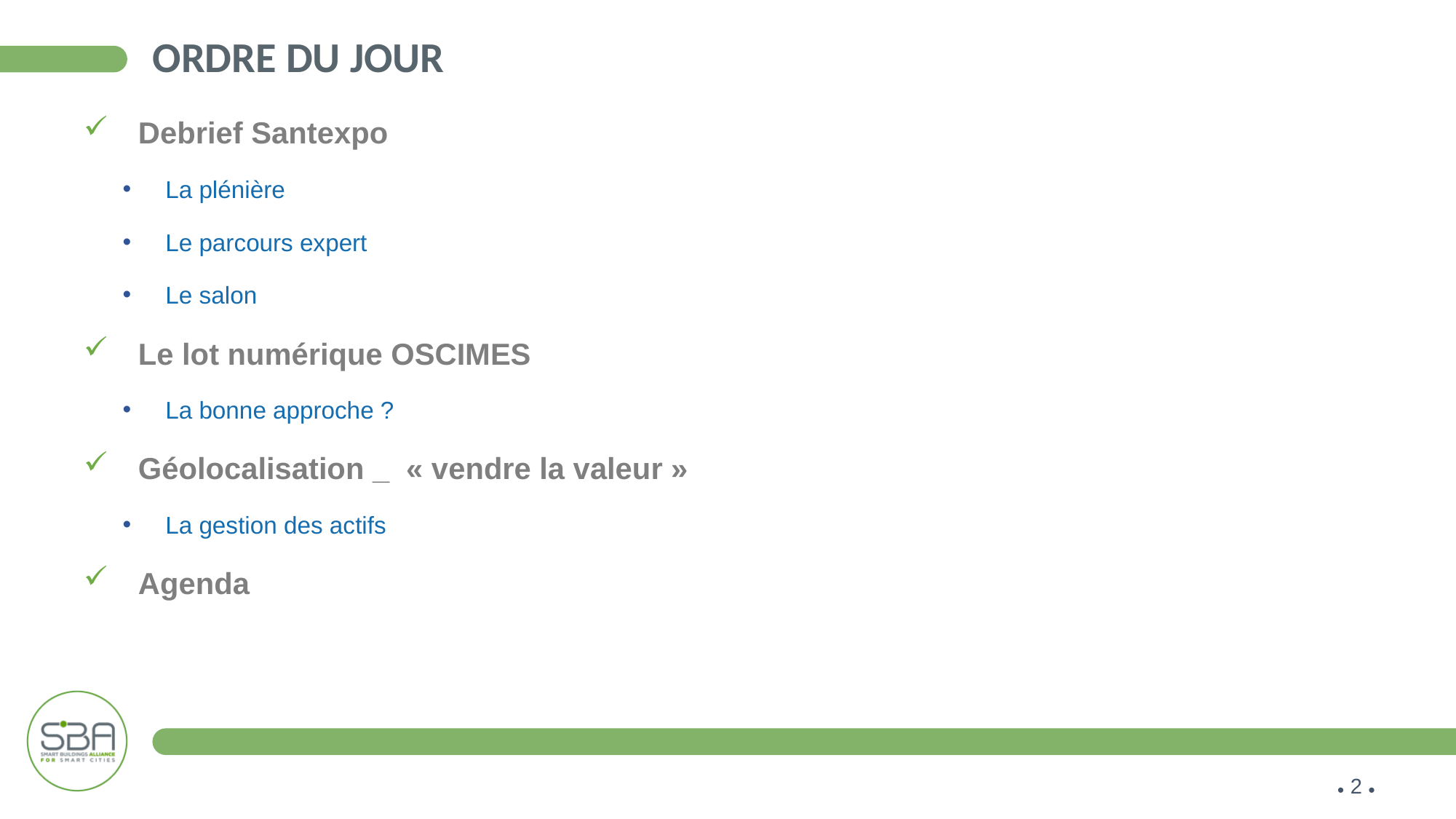

# Ordre du jour
Debrief Santexpo
La plénière
Le parcours expert
Le salon
Le lot numérique OSCIMES
La bonne approche ?
Géolocalisation _  « vendre la valeur »
La gestion des actifs
Agenda